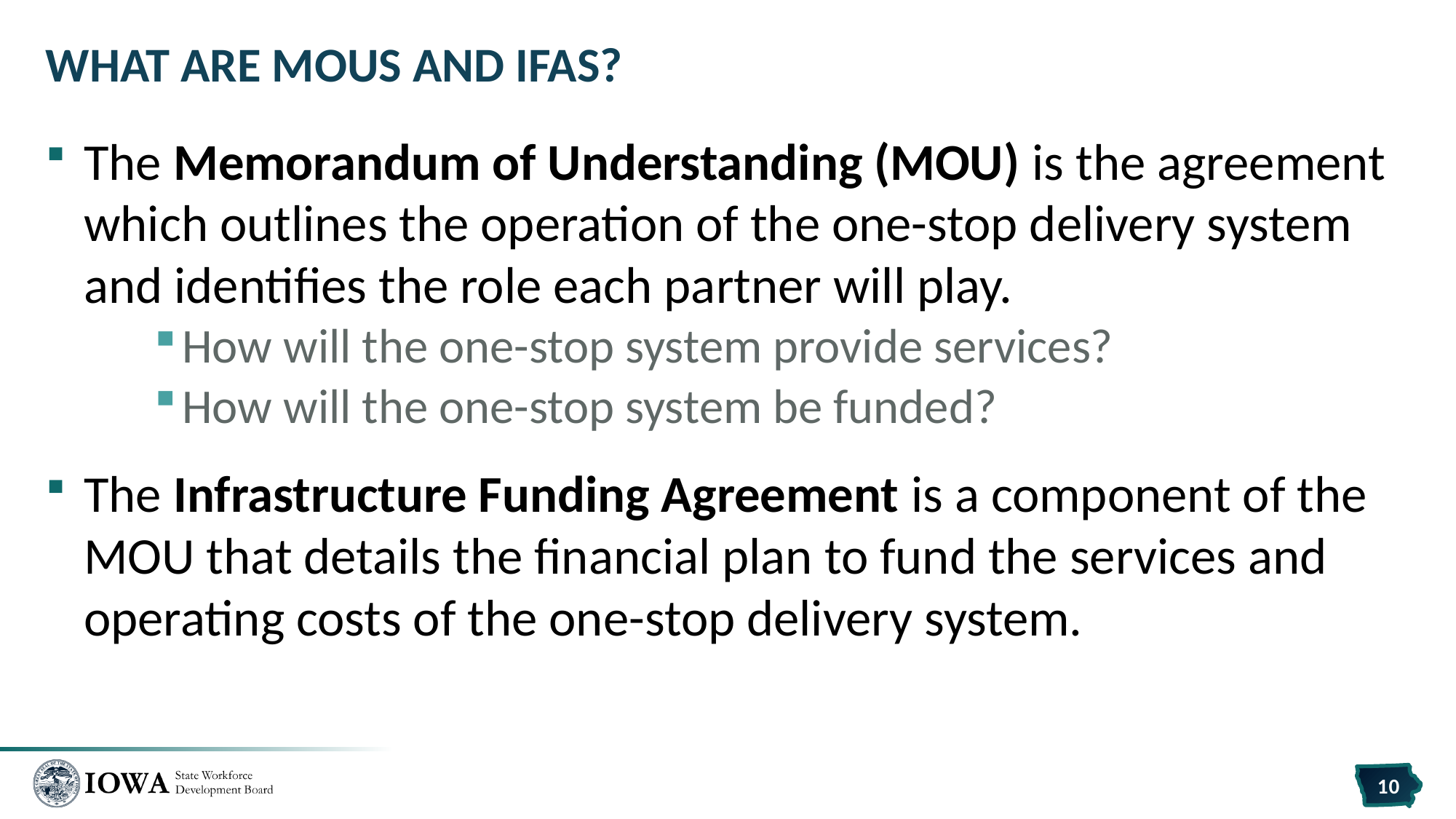

# What are MOUs and IFAs?
The Memorandum of Understanding (MOU) is the agreement which outlines the operation of the one-stop delivery system and identifies the role each partner will play.
How will the one-stop system provide services?
How will the one-stop system be funded?
The Infrastructure Funding Agreement is a component of the MOU that details the financial plan to fund the services and operating costs of the one-stop delivery system.